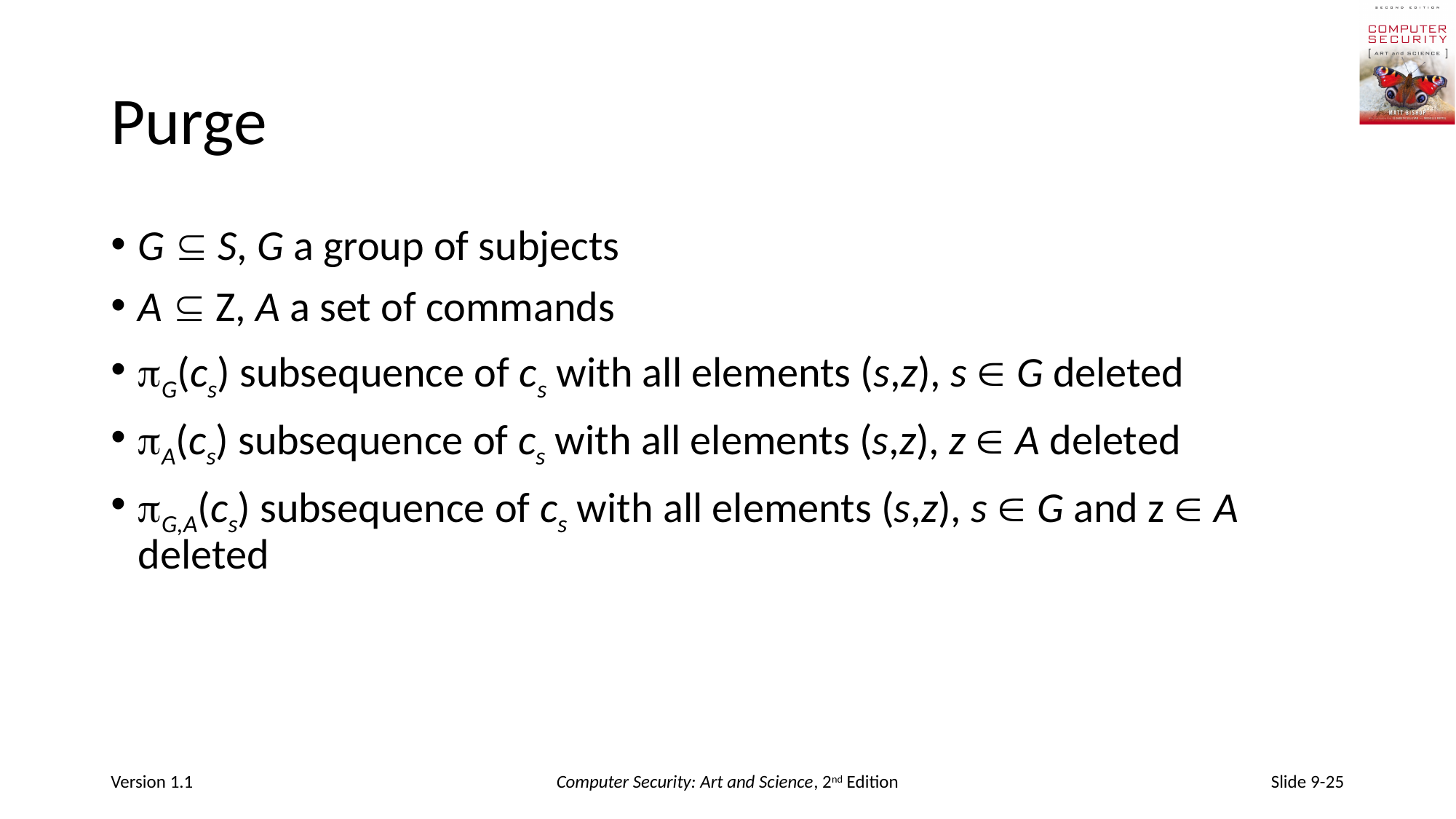

# Purge
G ⊆ S, G a group of subjects
A ⊆ Z, A a set of commands
πG(cs) subsequence of cs with all elements (s,z), s ∈ G deleted
πA(cs) subsequence of cs with all elements (s,z), z ∈ A deleted
πG,A(cs) subsequence of cs with all elements (s,z), s ∈ G and z ∈ A deleted
Version 1.1
Computer Security: Art and Science, 2nd Edition
Slide 9-25